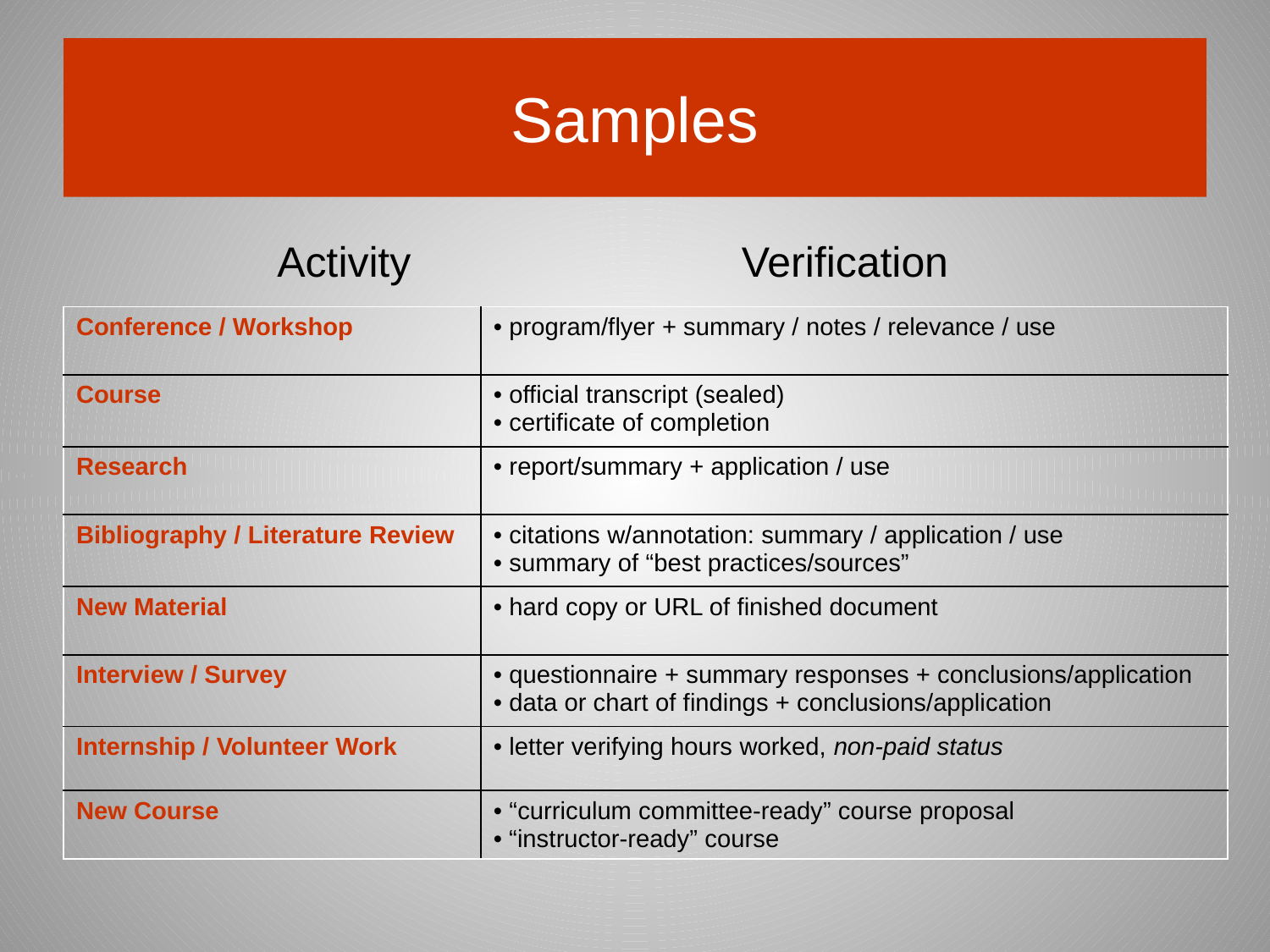

# Samples
Activity                            Verification
| Conference / Workshop | • program/flyer + summary / notes / relevance / use |
| --- | --- |
| Course | • official transcript (sealed) • certificate of completion |
| Research | • report/summary + application / use |
| Bibliography / Literature Review | • citations w/annotation: summary / application / use • summary of “best practices/sources” |
| New Material | • hard copy or URL of finished document |
| Interview / Survey | • questionnaire + summary responses + conclusions/application • data or chart of findings + conclusions/application |
| Internship / Volunteer Work | • letter verifying hours worked, non-paid status |
| New Course | • “curriculum committee-ready” course proposal “instructor-ready” course |